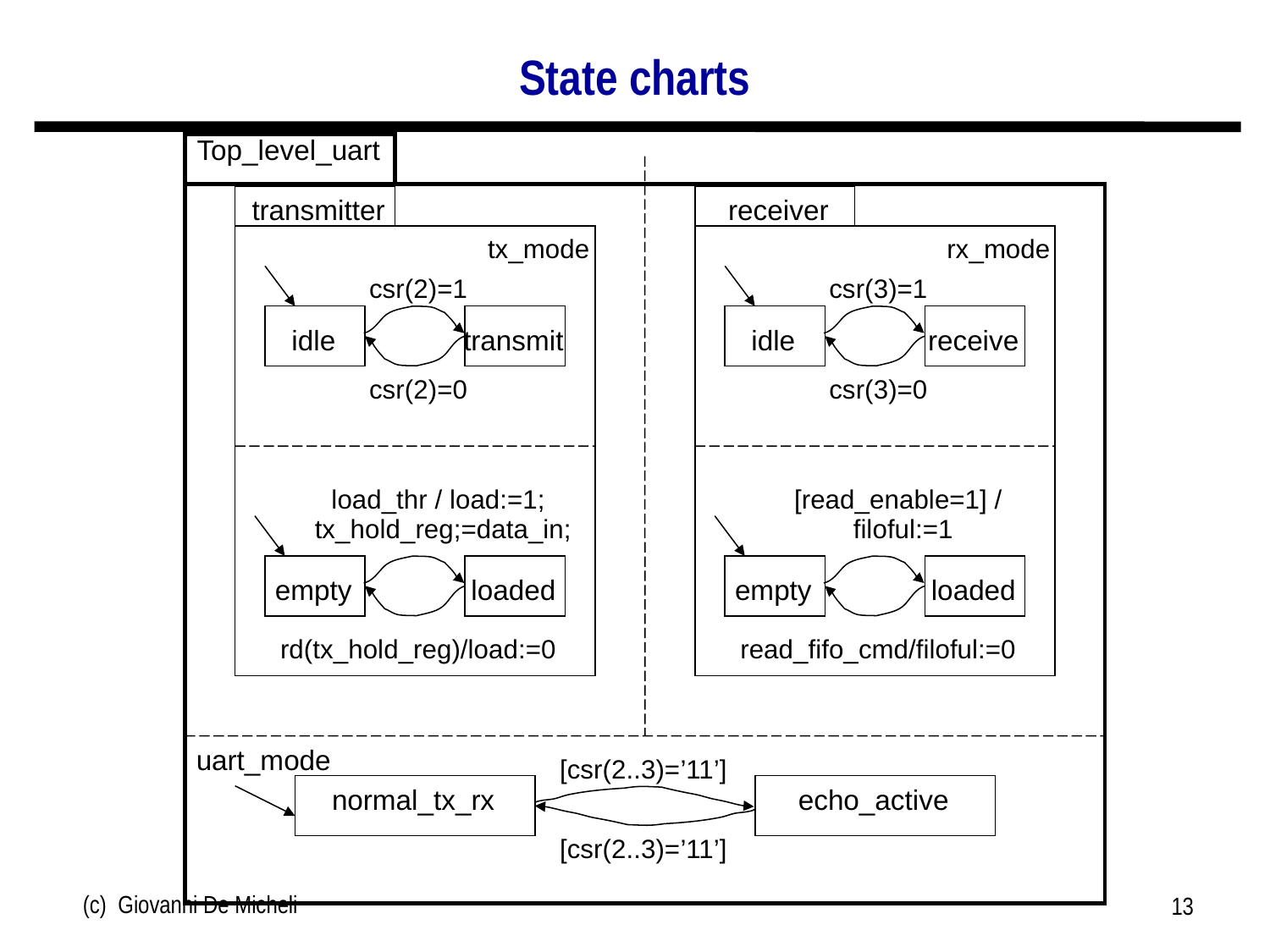

# State charts
Top_level_uart

transmitter

receiver

tx_mode

rx_mode
csr(2)=1

csr(3)=1

idle
transmit
idle
receive

csr(2)=0
csr(3)=0

load_thr / load:=1;
[read_enable=1] /
tx_hold_reg;=data_in;
filoful:=1

empty
loaded
empty
loaded

rd(tx_hold_reg)/load:=0
read_fifo_cmd/filoful:=0
uart_mode

[csr(2..3)=’11’]

normal_tx_rx
echo_active

[csr(2..3)=’11’]
(c)  Giovanni De Micheli
13